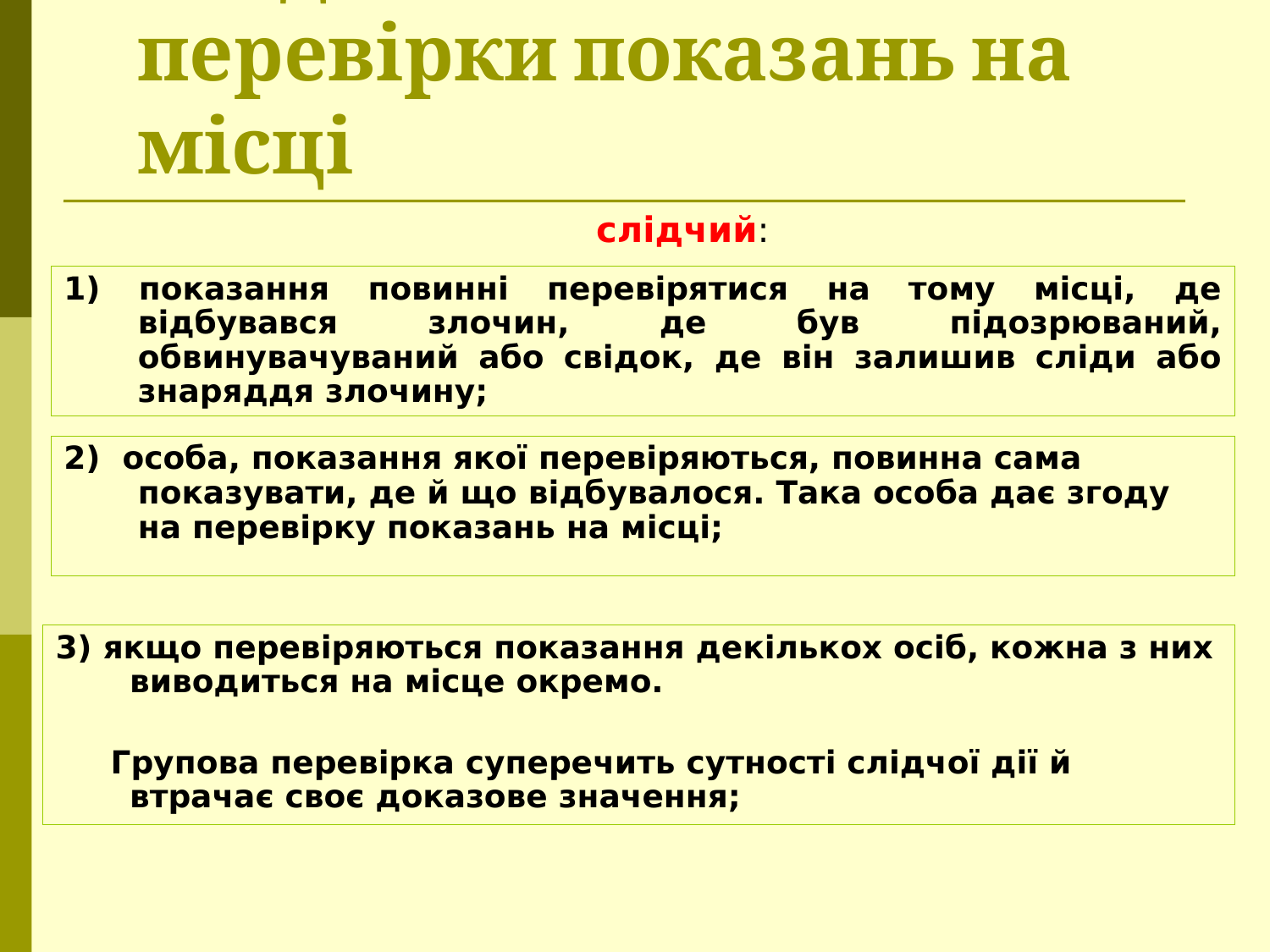

# Стадія перевірки показань на місці
слідчий:
1) показання повинні перевірятися на тому місці, де відбувався злочин, де був підозрюваний, обвинувачуваний або свідок, де він залишив сліди або знаряддя злочину;

2)  особа, показання якої перевіряються, повинна сама показувати, де й що відбувалося. Така особа дає згоду на перевірку показань на місці;

3) якщо перевіряються показання декількох осіб, кожна з них виводиться на місце окремо.

     Групова перевірка суперечить сутності слідчої дії й втрачає своє доказове значення;